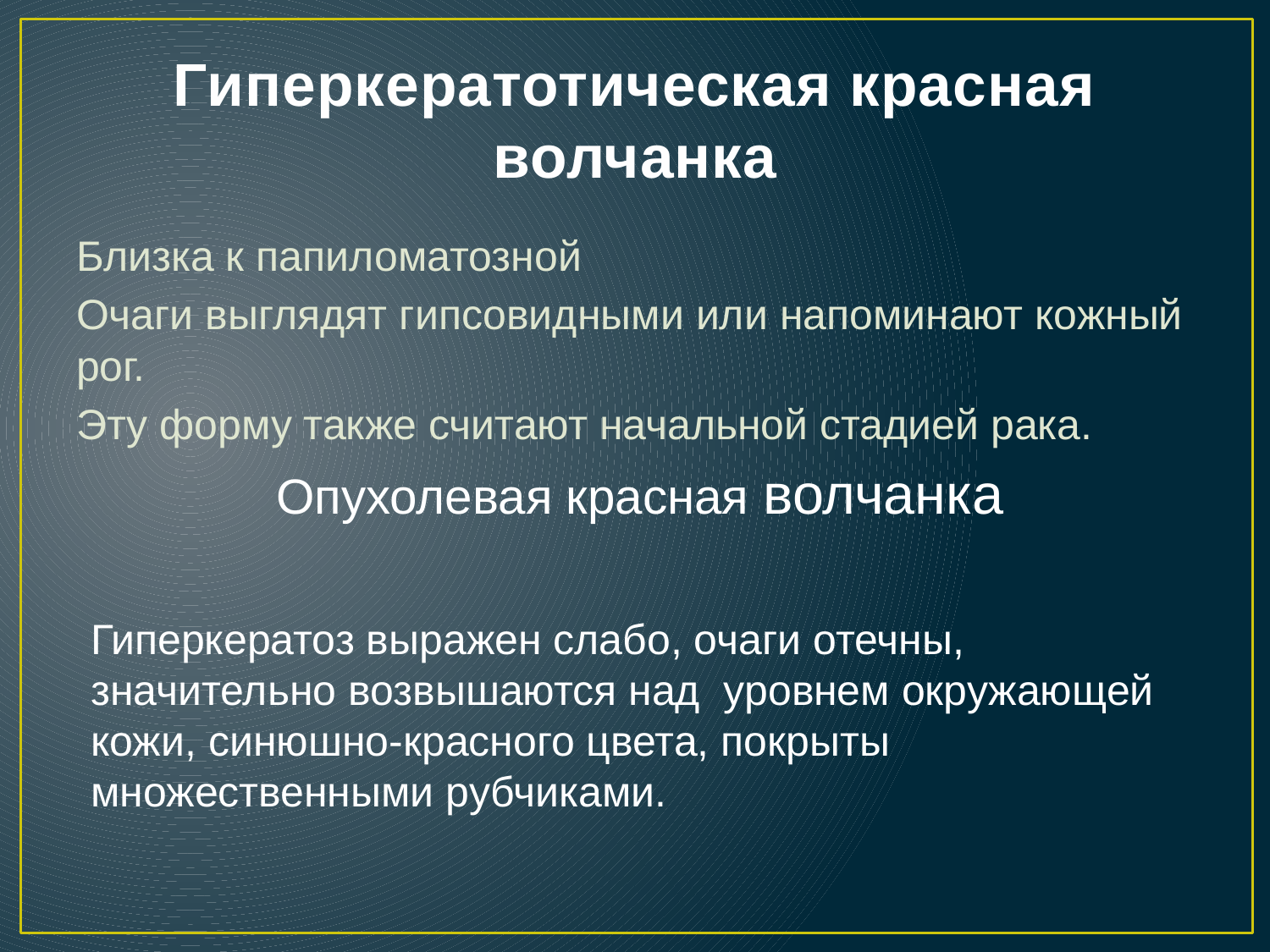

# Гиперкератотическая красная волчанка
Близка к папиломатозной
Очаги выглядят гипсовидными или напоминают кожный рог.
Эту форму также считают начальной стадией рака.
Опухолевая красная волчанка
Гиперкератоз выражен слабо, очаги отечны, значительно возвышаются над  уровнем окружающей кожи, синюшно-красного цвета, покрыты множественными рубчиками.